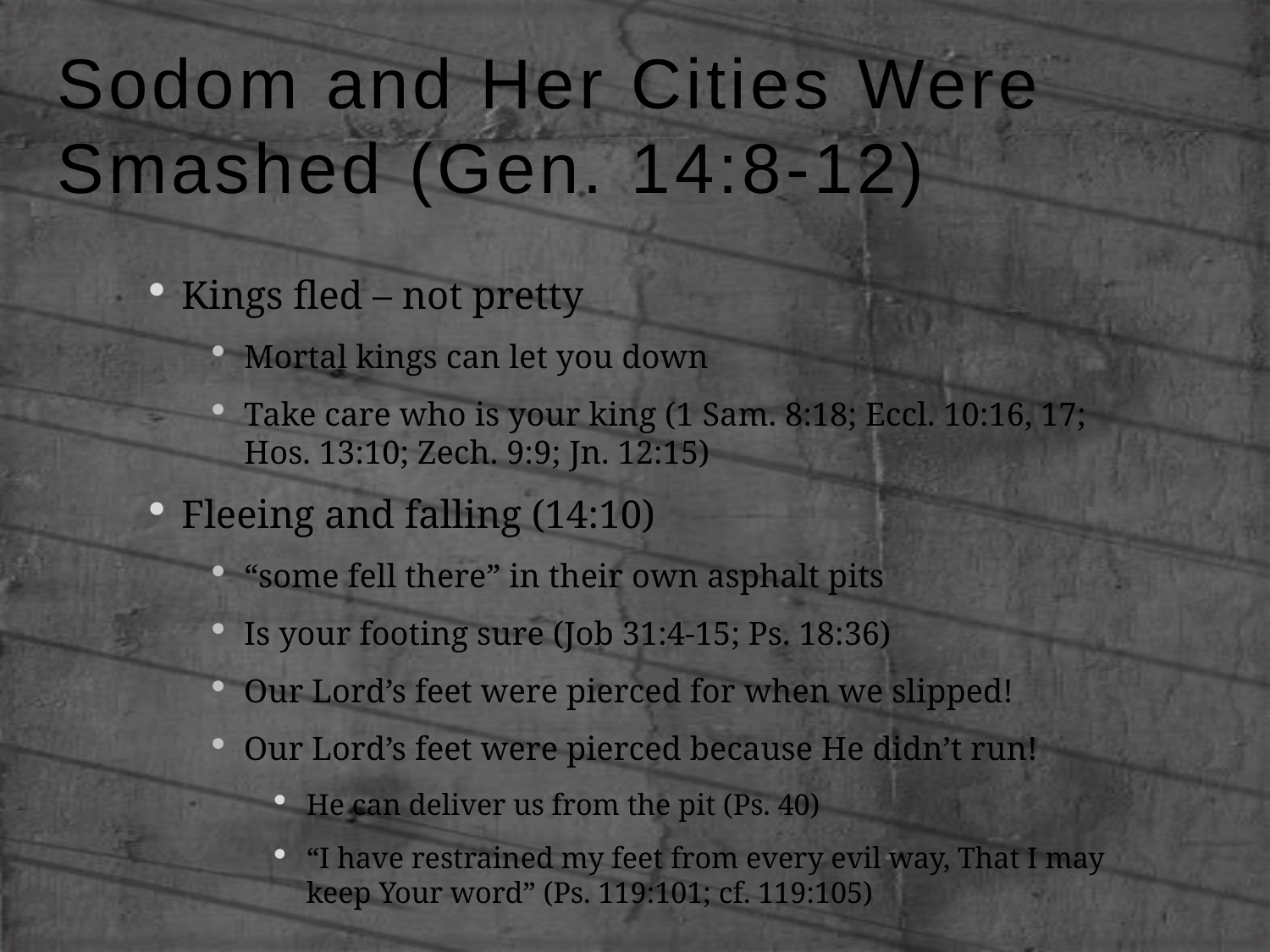

# Sodom and Her Cities Were Smashed (Gen. 14:8-12)
Kings fled – not pretty
Mortal kings can let you down
Take care who is your king (1 Sam. 8:18; Eccl. 10:16, 17; Hos. 13:10; Zech. 9:9; Jn. 12:15)
Fleeing and falling (14:10)
“some fell there” in their own asphalt pits
Is your footing sure (Job 31:4-15; Ps. 18:36)
Our Lord’s feet were pierced for when we slipped!
Our Lord’s feet were pierced because He didn’t run!
He can deliver us from the pit (Ps. 40)
“I have restrained my feet from every evil way, That I may keep Your word” (Ps. 119:101; cf. 119:105)